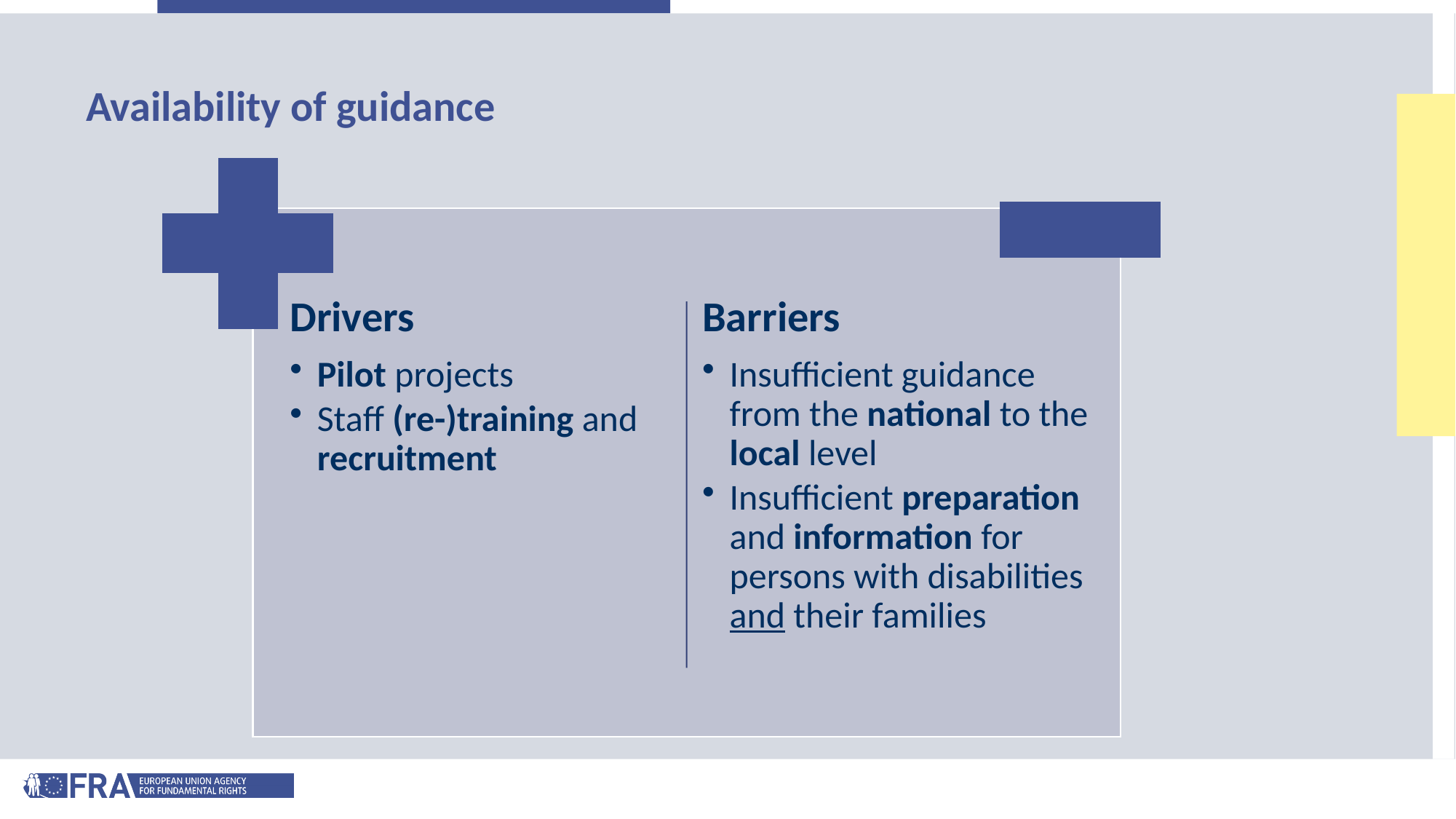

# Availability of guidance
Drivers
Pilot projects
Staff (re-)training and recruitment
Barriers
Insufficient guidance from the national to the local level
Insufficient preparation and information for persons with disabilities and their families